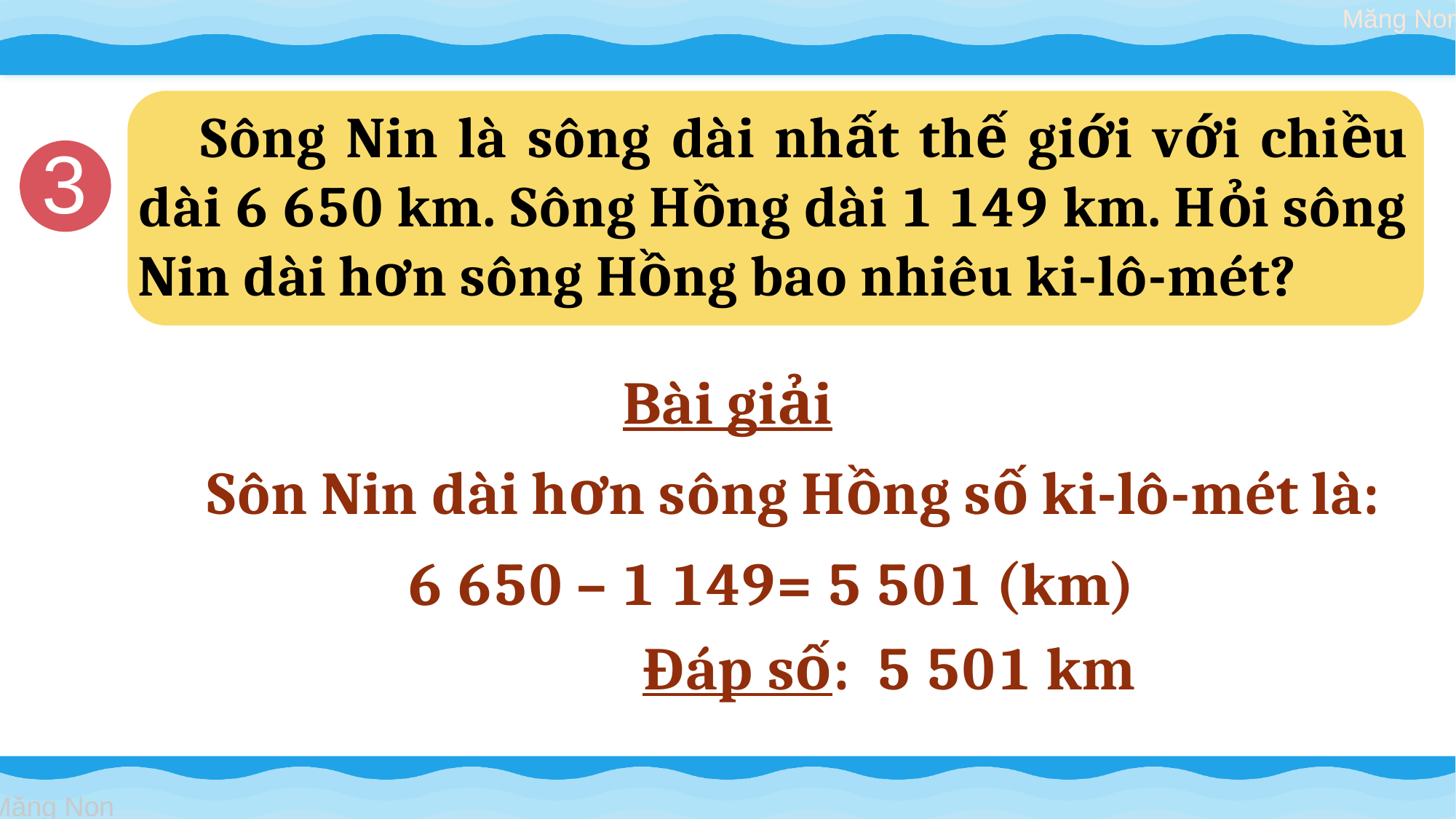

Sông Nin là sông dài nhất thế giới với chiều dài 6 650 km. Sông Hồng dài 1 149 km. Hỏi sông Nin dài hơn sông Hồng bao nhiêu ki-lô-mét?
3

Bài giải
Sôn Nin dài hơn sông Hồng số ki-lô-mét là:
6 650 – 1 149= 5 501 (km)
Đáp số:  5 501 km